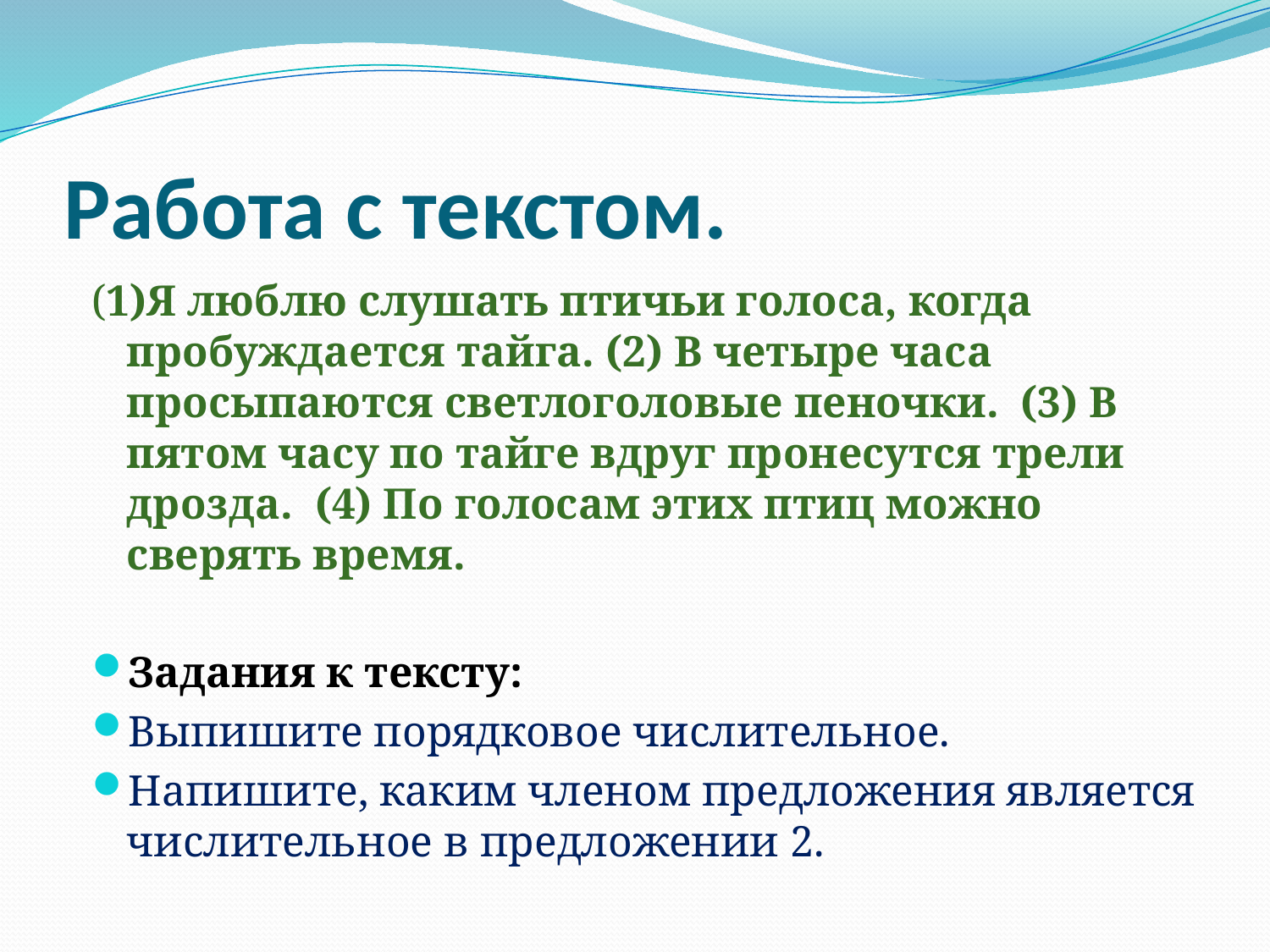

# Работа с текстом.
(1)Я люблю слушать птичьи голоса, когда пробуждается тайга. (2) В четыре часа просыпаются светлоголовые пеночки.  (3) В пятом часу по тайге вдруг пронесутся трели дрозда.  (4) По голосам этих птиц можно сверять время.

Задания к тексту:
Выпишите порядковое числительное.
Напишите, каким членом предложения является числительное в предложении 2.